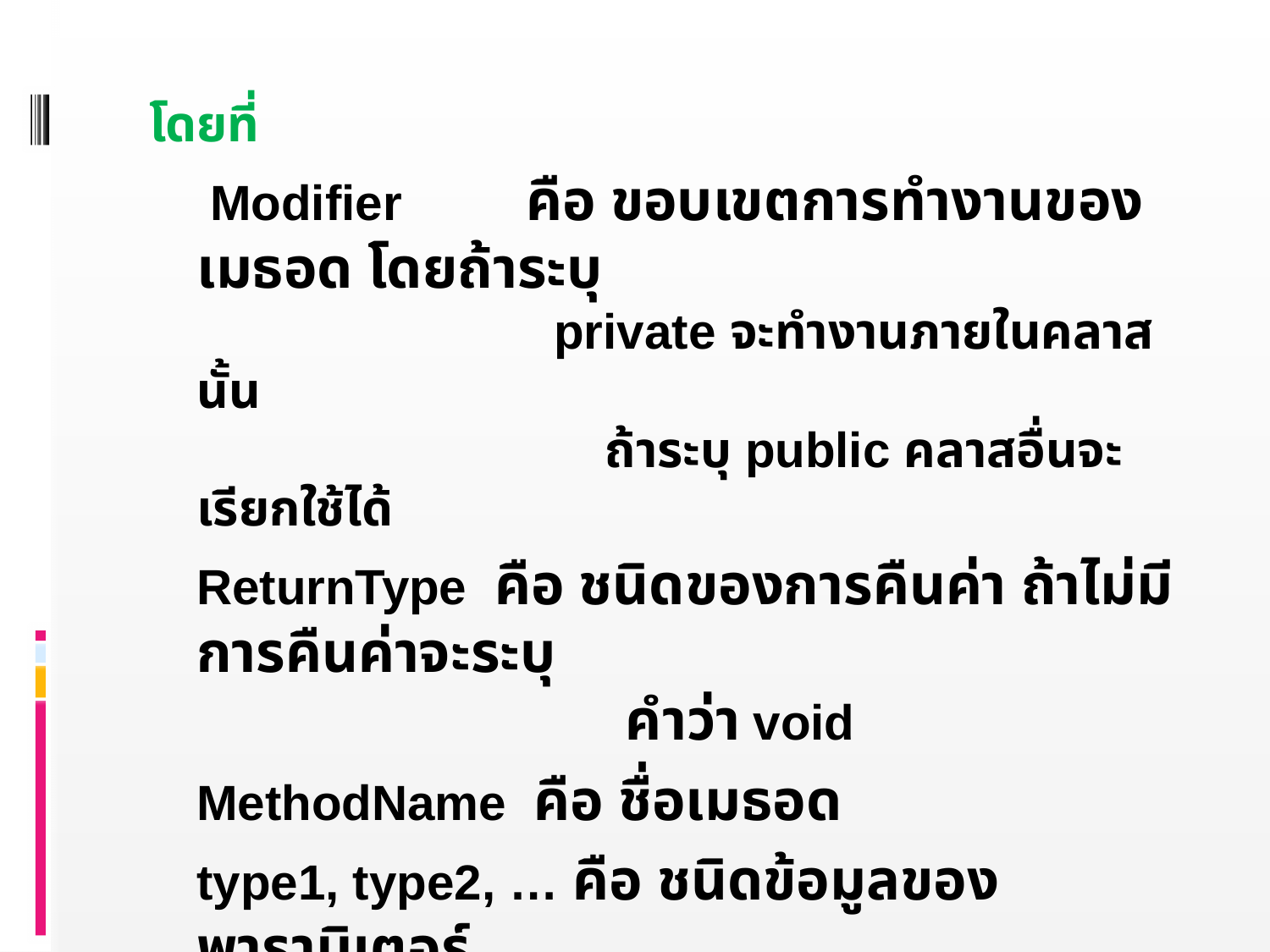

โดยที่
	 Modifier         คือ ขอบเขตการทำงานของเมธอด โดยถ้าระบุ
 		        private จะทำงานภายในคลาสนั้น
		            ถ้าระบุ public คลาสอื่นจะเรียกใช้ได้
	ReturnType  คือ ชนิดของการคืนค่า ถ้าไม่มีการคืนค่าจะระบุ
		            คำว่า void
	MethodName  คือ ชื่อเมธอด
	type1, type2, … คือ ชนิดข้อมูลของพารามิเตอร์
	para1,para2,…   คือ ชื่อของพารามิเตอร์แต่ละตัว
			  บางเมธอดอาจไม่มีพารามิเตอร์ก็ได้